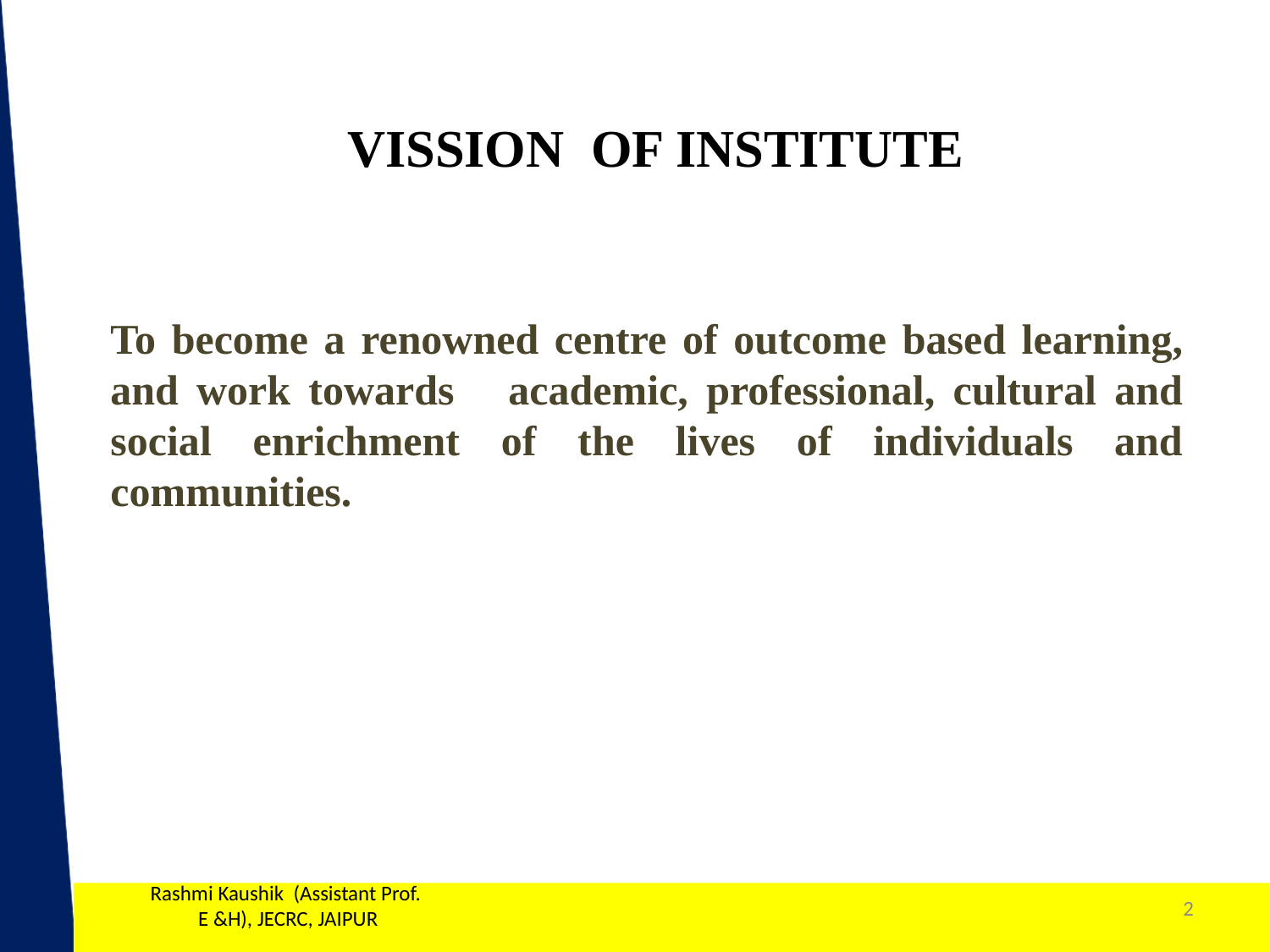

VISSION  OF INSTITUTE
To become a renowned centre of outcome based learning, and work towards   academic, professional, cultural and social enrichment of the lives of individuals and communities.

2
Rashmi Kaushik  (Assistant Prof.
 E &H), JECRC, JAIPUR

1